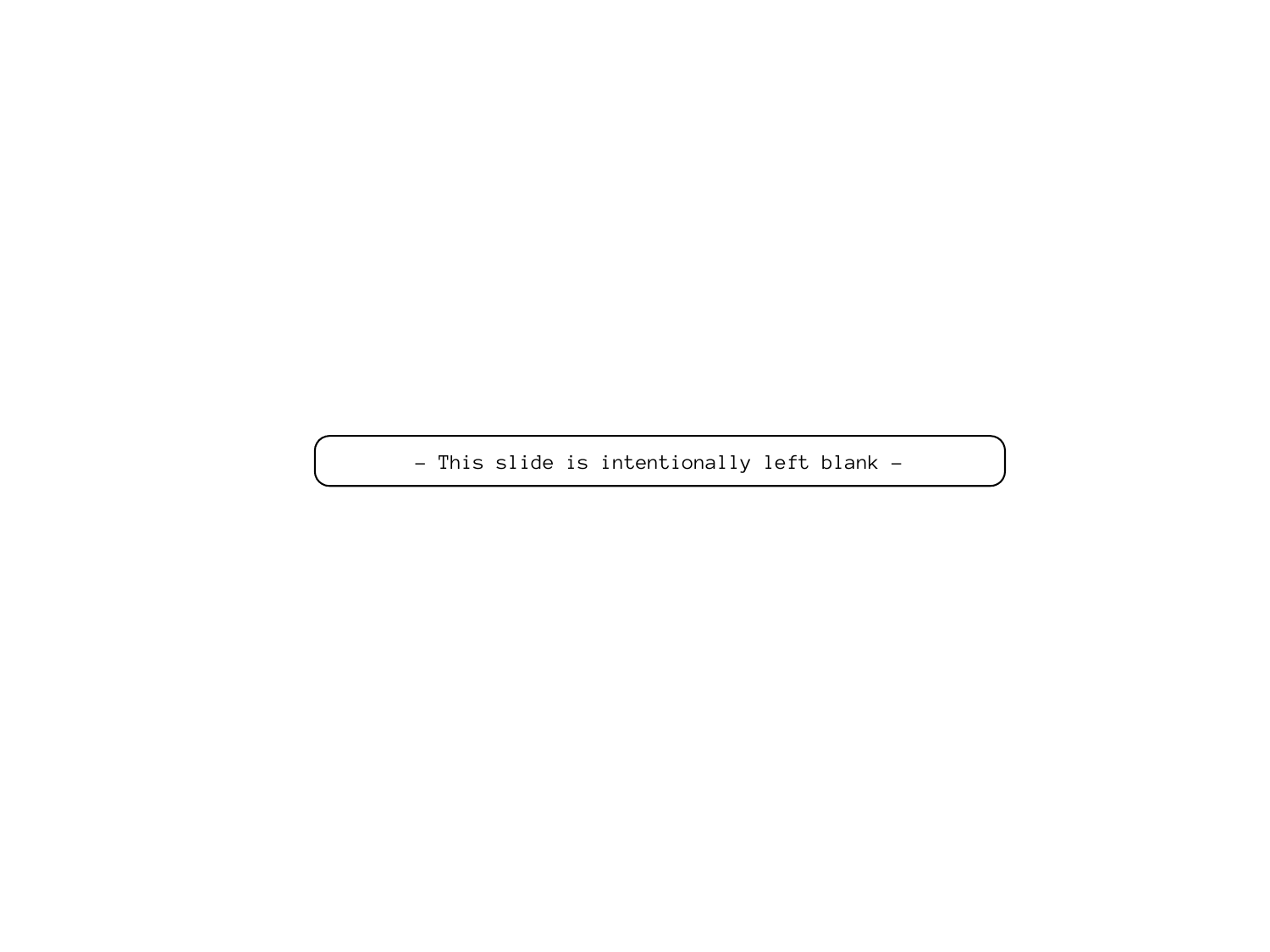

- This slide is intentionally left blank -